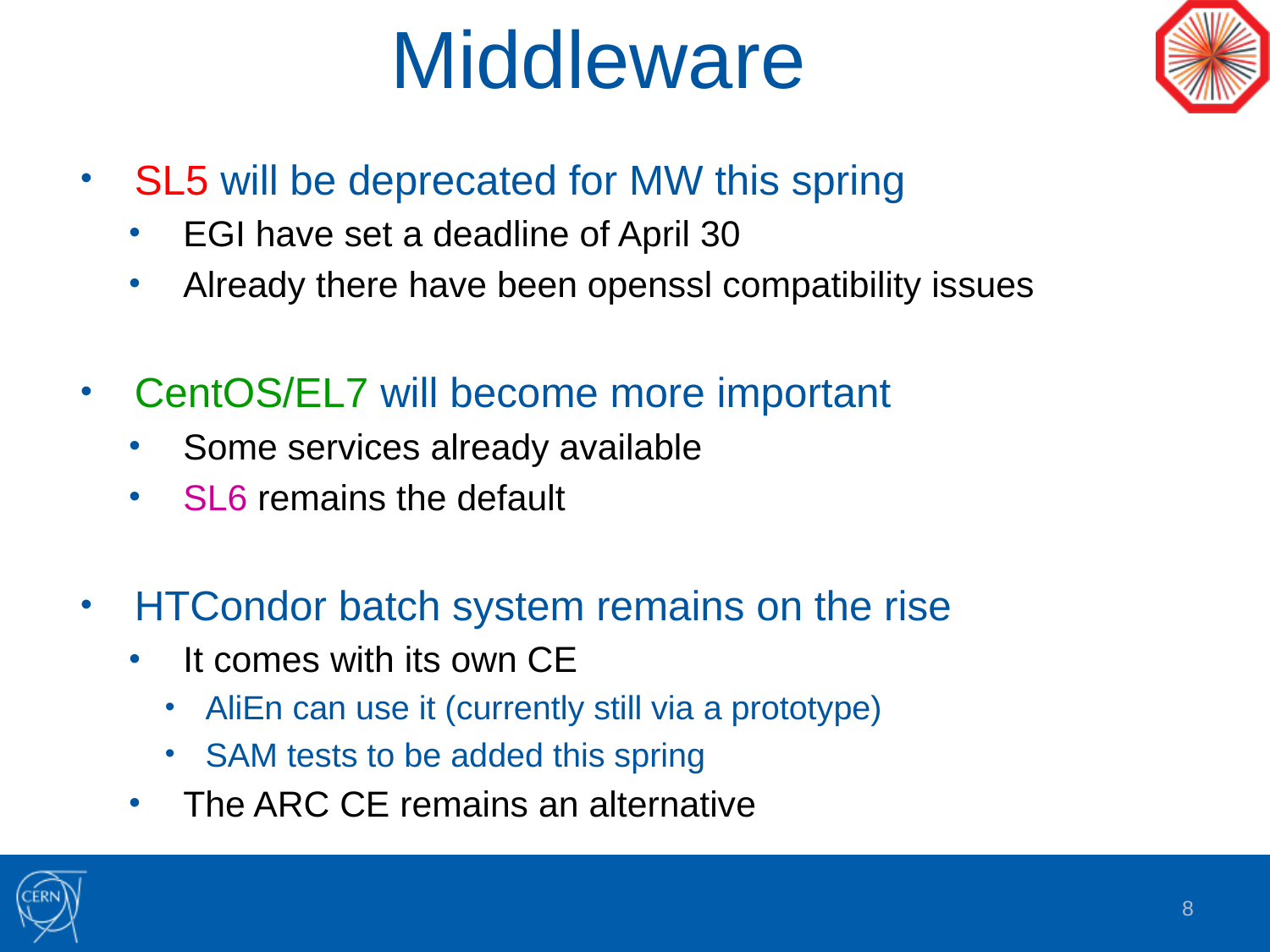

# Middleware
SL5 will be deprecated for MW this spring
EGI have set a deadline of April 30
Already there have been openssl compatibility issues

CentOS/EL7 will become more important
Some services already available
SL6 remains the default

HTCondor batch system remains on the rise
It comes with its own CE
AliEn can use it (currently still via a prototype)
SAM tests to be added this spring
The ARC CE remains an alternative
8